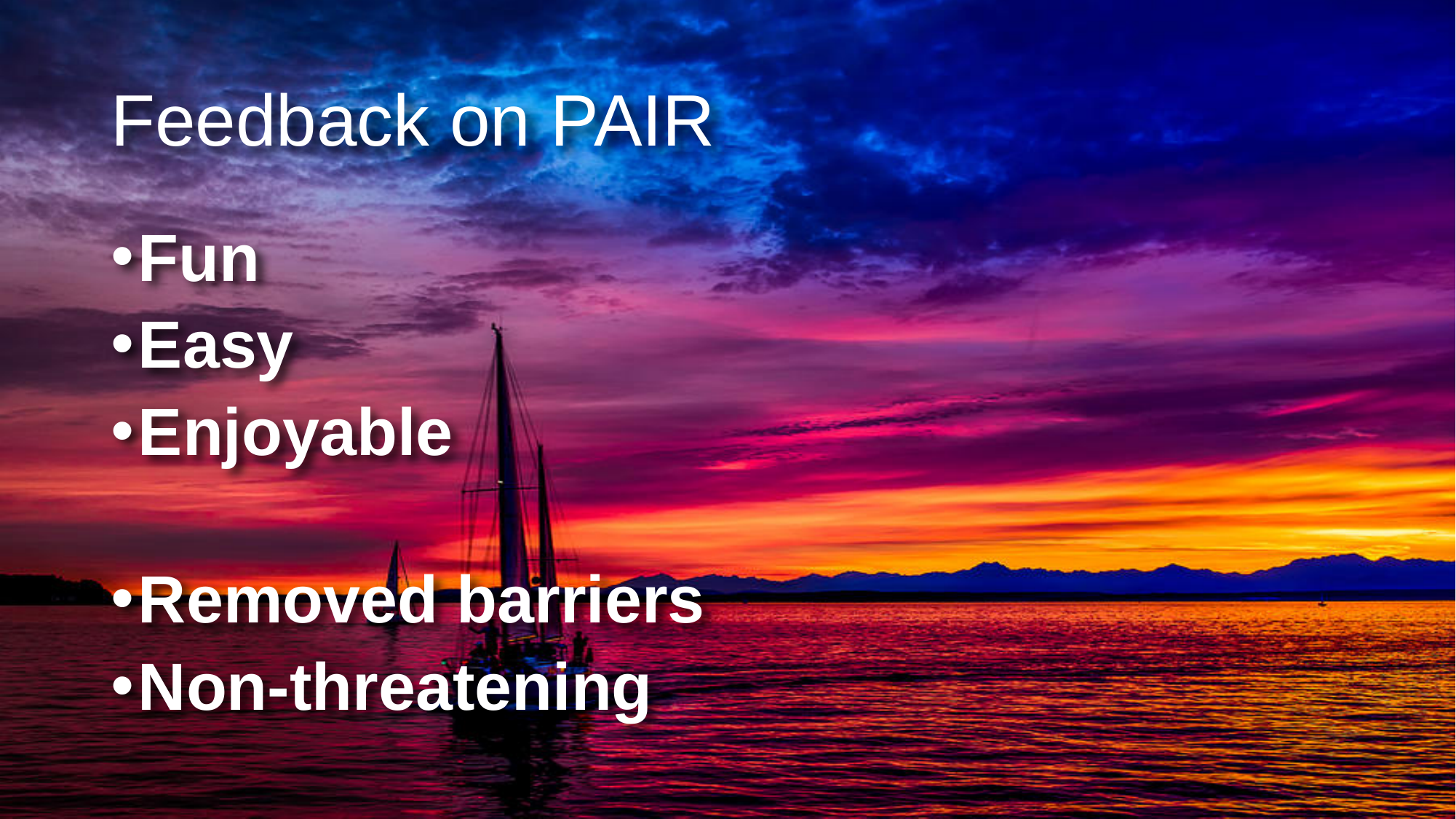

# Feedback on PAIR
Fun
Easy
Enjoyable

Removed barriers
Non-threatening